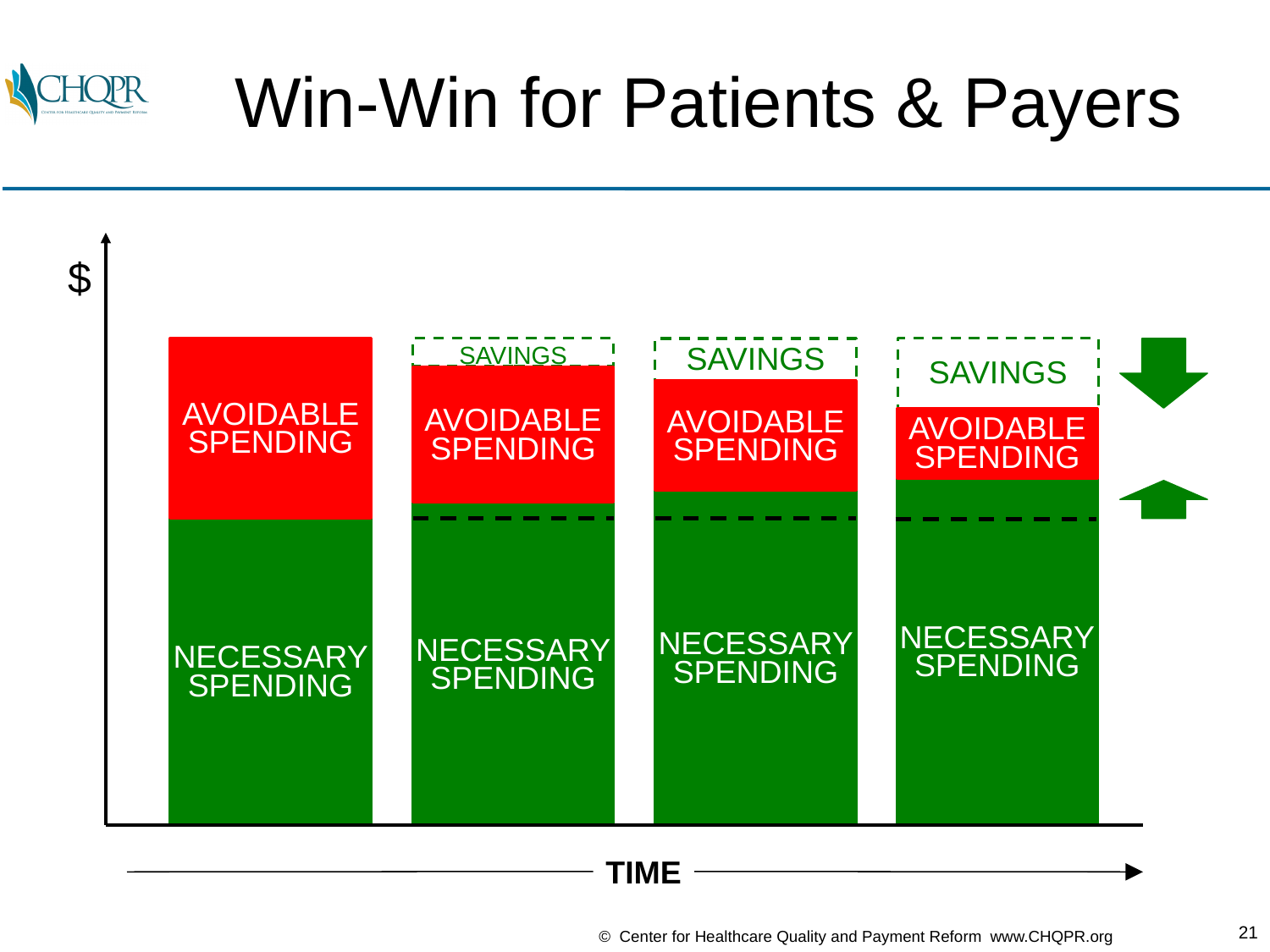

# Win-Win for Patients & Payers
$
SAVINGS
SAVINGS
SAVINGS

AVOIDABLE
SPENDING
AVOIDABLE
SPENDING
AVOIDABLE
SPENDING
AVOIDABLE
SPENDING
NECESSARY
SPENDING

NECESSARY
SPENDING
NECESSARY
SPENDING
NECESSARY
SPENDING
TIME